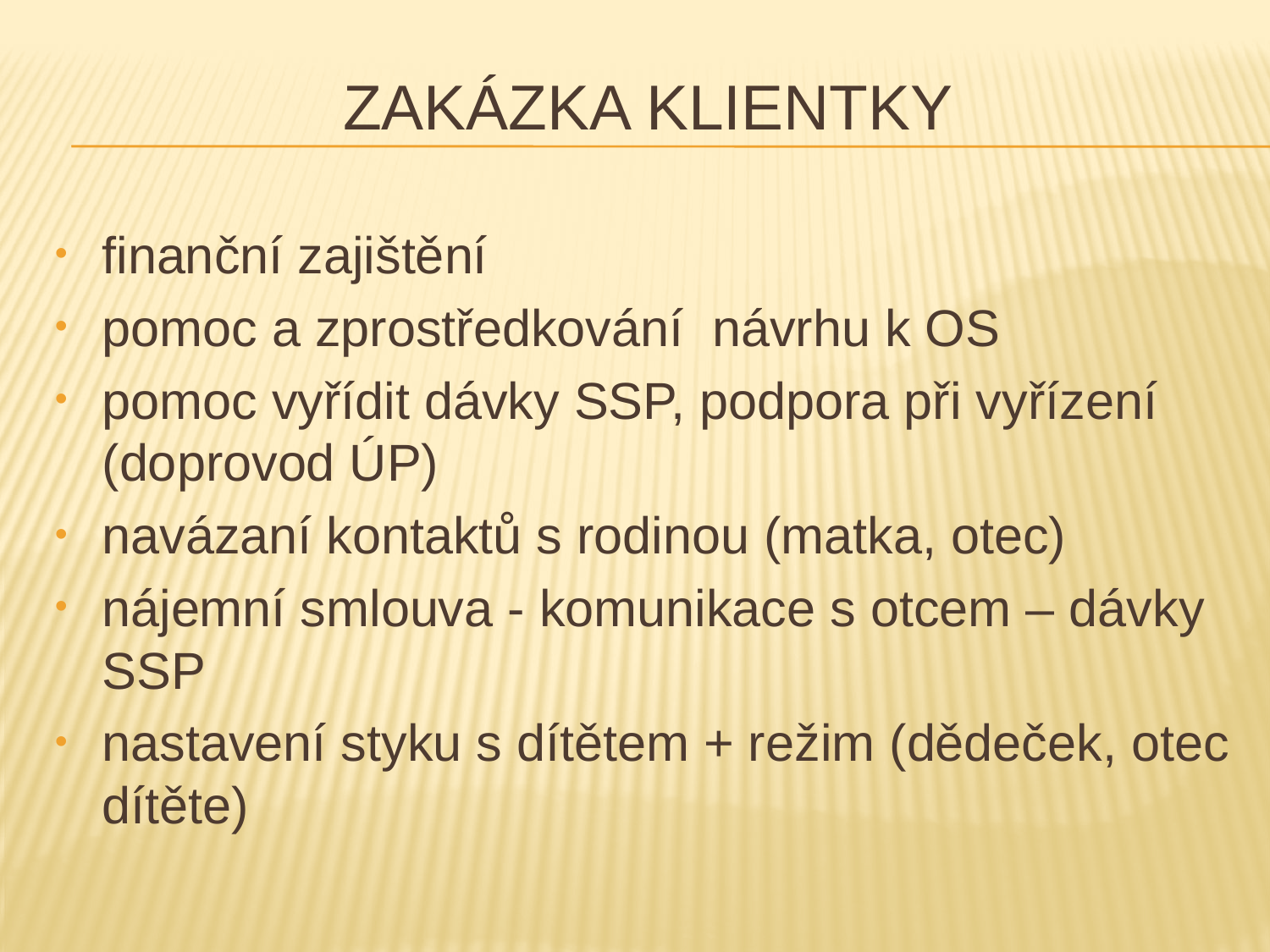

# ZAKÁZKA KLIENTKY
finanční zajištění
pomoc a zprostředkování  návrhu k OS
pomoc vyřídit dávky SSP, podpora při vyřízení (doprovod ÚP)
navázaní kontaktů s rodinou (matka, otec)
nájemní smlouva - komunikace s otcem – dávky SSP
nastavení styku s dítětem + režim (dědeček, otec dítěte)